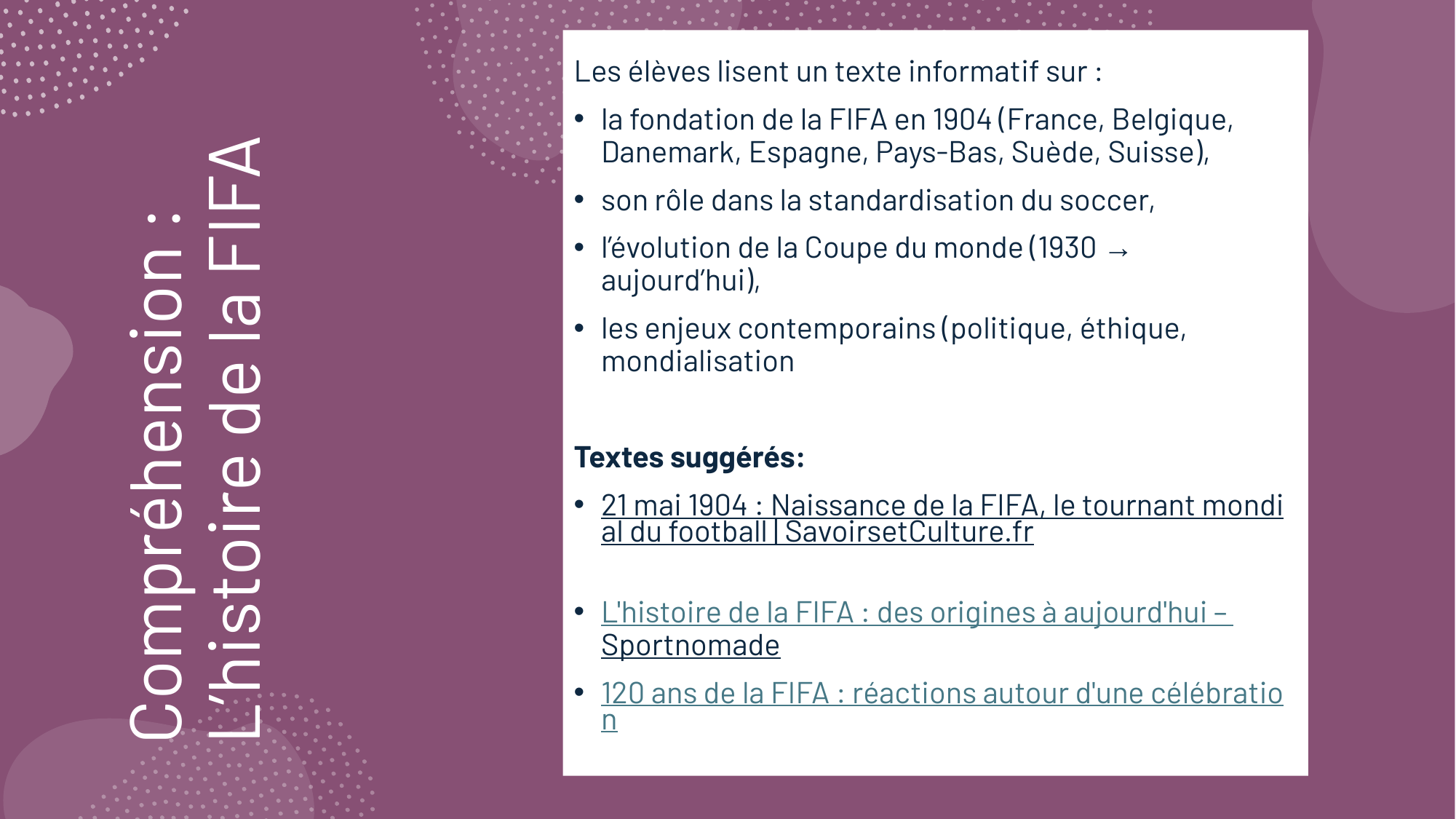

Les élèves lisent un texte informatif sur :
la fondation de la FIFA en 1904 (France, Belgique, Danemark, Espagne, Pays-Bas, Suède, Suisse),
son rôle dans la standardisation du soccer,
l’évolution de la Coupe du monde (1930 → aujourd’hui),
les enjeux contemporains (politique, éthique, mondialisation

Textes suggérés:
21 mai 1904 : Naissance de la FIFA, le tournant mondial du football | SavoirsetCulture.fr
L'histoire de la FIFA : des origines à aujourd'hui – Sportnomade
120 ans de la FIFA : réactions autour d'une célébration

# Compréhension : L’histoire de la FIFA